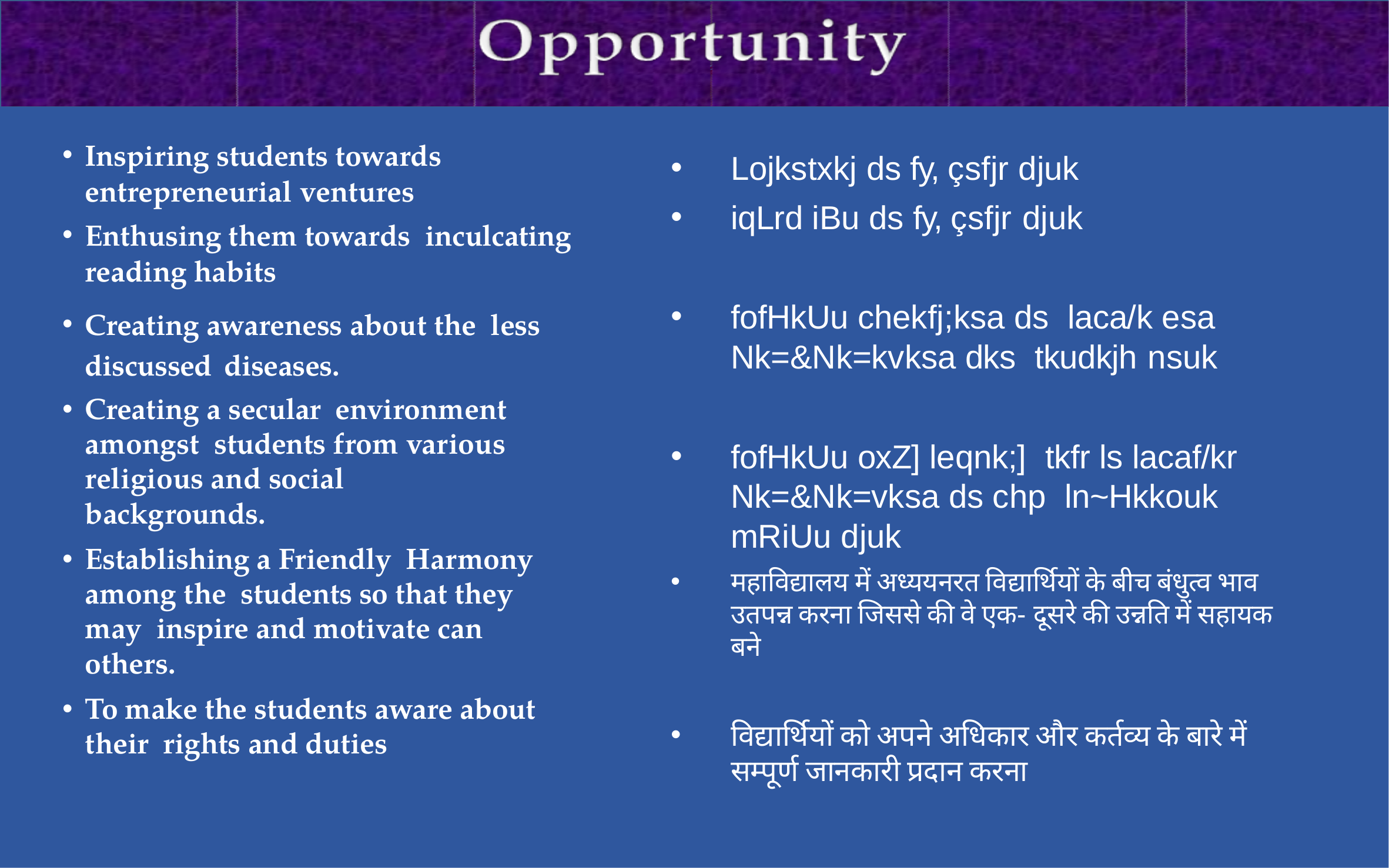

Lojkstxkj ds fy, çsfjr djuk
iqLrd iBu ds fy, çsfjr djuk

fofHkUu chekfj;ksa ds  laca/k esa  Nk=&Nk=kvksa dks  tkudkjh nsuk

fofHkUu oxZ] leqnk;]  tkfr ls lacaf/kr  Nk=&Nk=vksa ds chp  ln~Hkkouk mRiUu djuk
महाविद्यालय में अध्ययनरत विद्यार्थियों के बीच बंधुत्व भाव उतपन्न करना जिससे की वे एक- दूसरे की उन्नति में सहायक बने

विद्यार्थियों को अपने अधिकार और कर्तव्य के बारे में सम्पूर्ण जानकारी प्रदान करना
Inspiring students towards  entrepreneurial ventures
Enthusing them towards  inculcating reading habits
Creating awareness about the  less discussed diseases.
Creating a secular  environment amongst  students from various  religious and social  backgrounds.
Establishing a Friendly  Harmony among the  students so that they may  inspire and motivate can  others.
To make the students aware about their  rights and duties